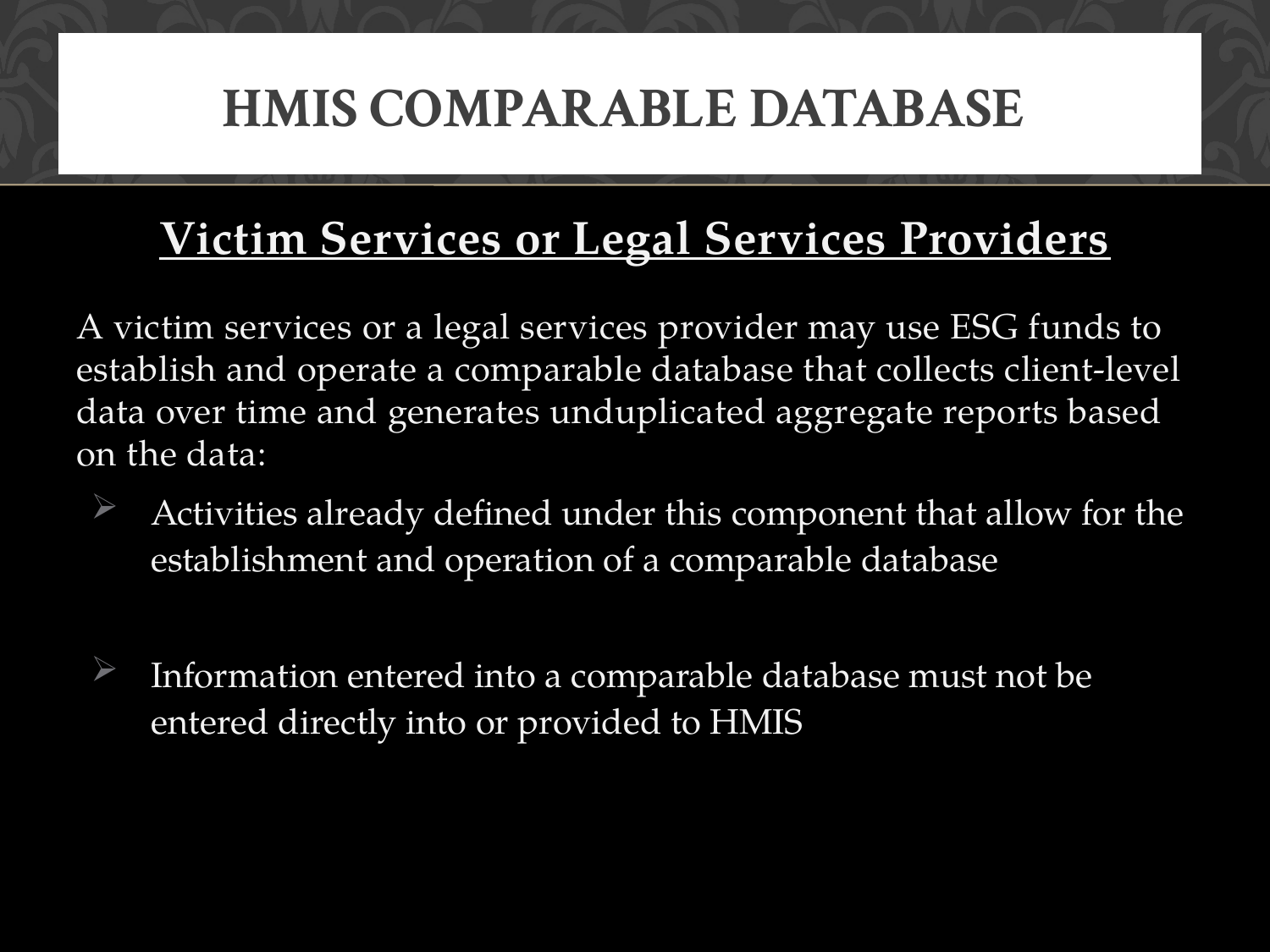

# HMIS Comparable Database
Victim Services or Legal Services Providers

A victim services or a legal services provider may use ESG funds to establish and operate a comparable database that collects client-level data over time and generates unduplicated aggregate reports based on the data:
Activities already defined under this component that allow for the establishment and operation of a comparable database

Information entered into a comparable database must not be entered directly into or provided to HMIS